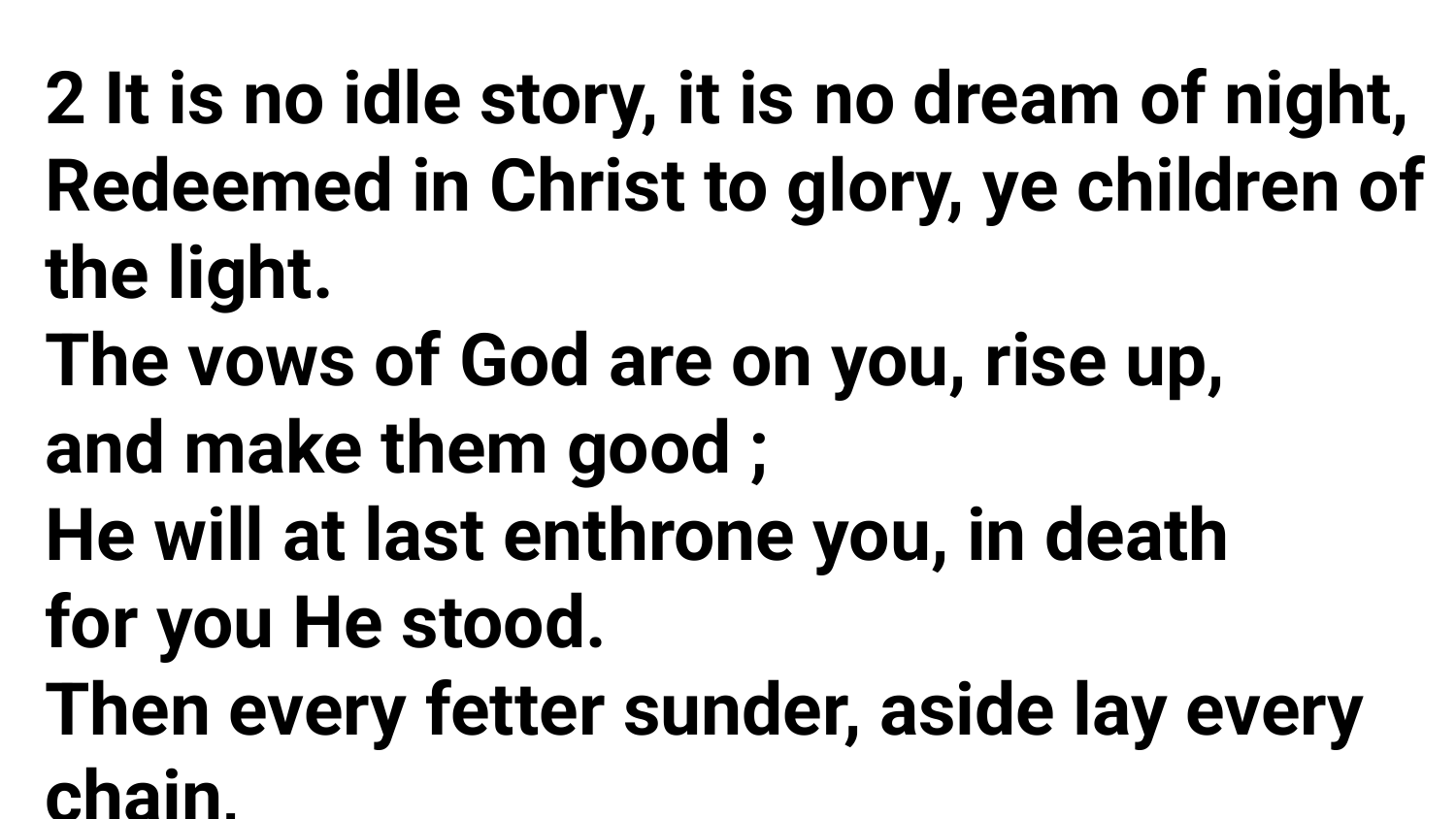

2 It is no idle story, it is no dream of night,
Redeemed in Christ to glory, ye children of the light.
The vows of God are on you, rise up,
and make them good ;
He will at last enthrone you, in death
for you He stood.
Then every fetter sunder, aside lay every chain,
And dream no more, nor wander, your calling high attain.
He sets a prize before you, who won the prize before ;
His blessed banner o'er you shall float for evermore.